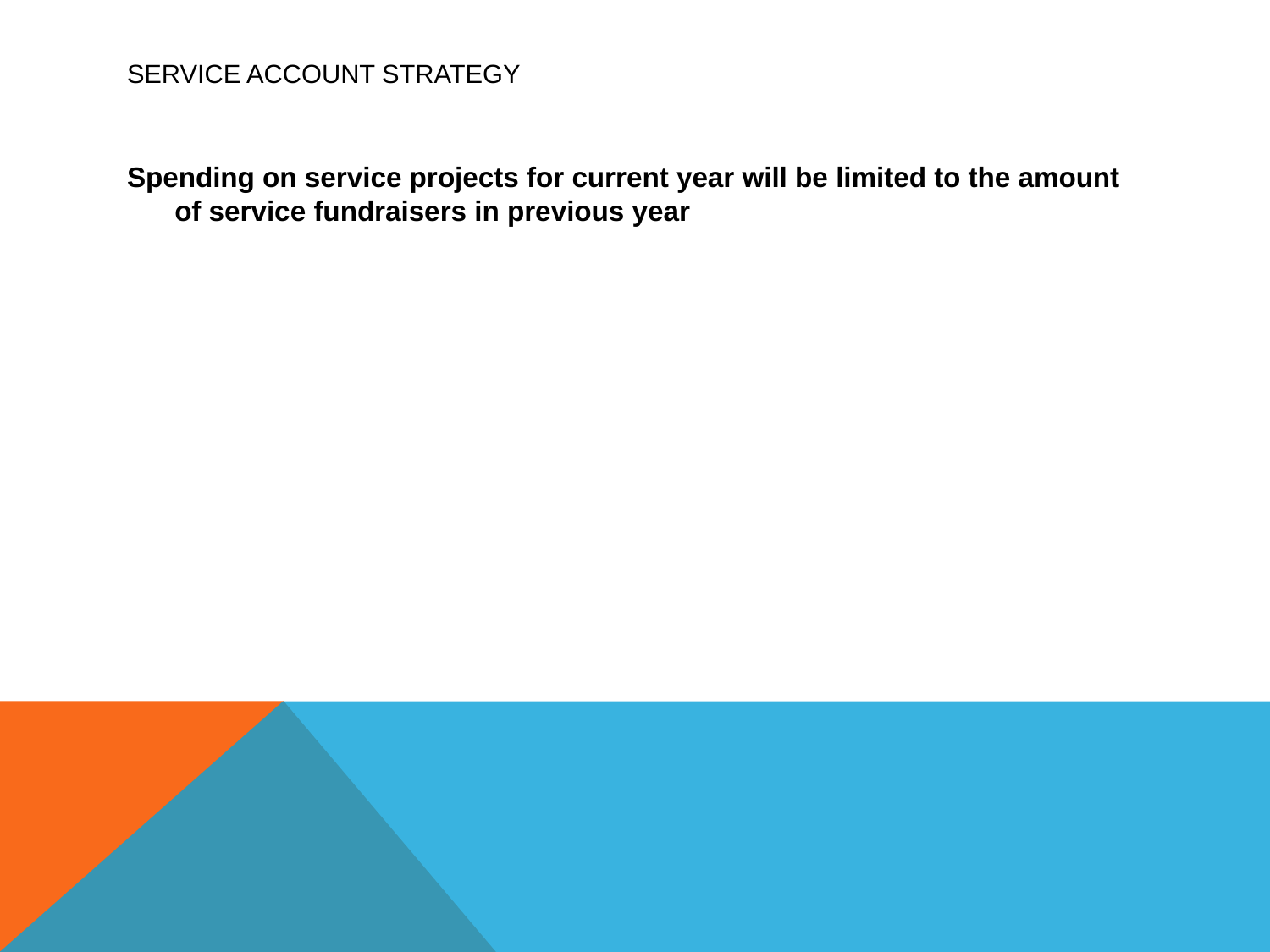

# Service Account Strategy
Spending on service projects for current year will be limited to the amount of service fundraisers in previous year